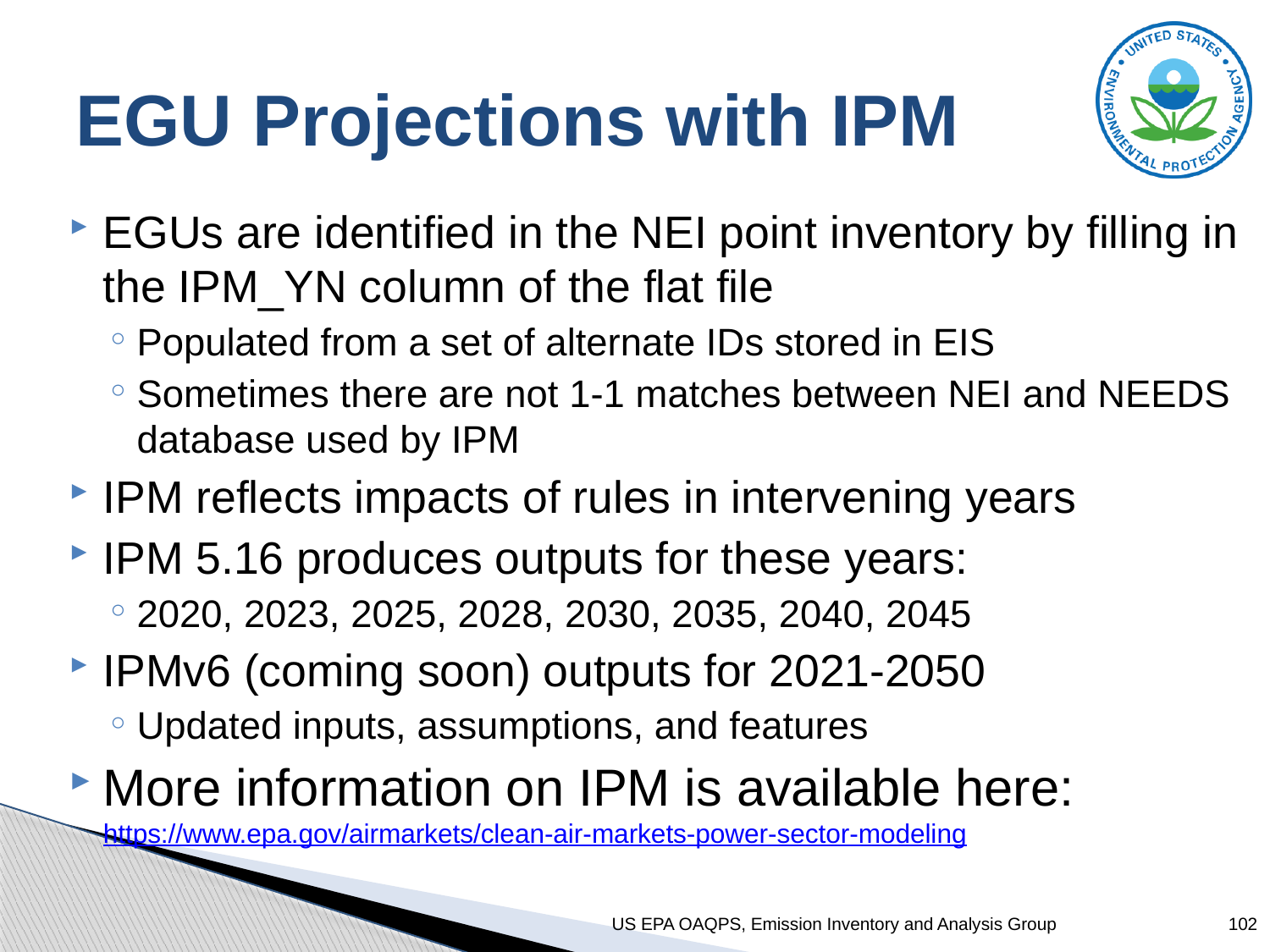

# EGU Projections with IPM
EGUs are identified in the NEI point inventory by filling in the IPM_YN column of the flat file
Populated from a set of alternate IDs stored in EIS
Sometimes there are not 1-1 matches between NEI and NEEDS database used by IPM
IPM reflects impacts of rules in intervening years
IPM 5.16 produces outputs for these years:
2020, 2023, 2025, 2028, 2030, 2035, 2040, 2045
IPMv6 (coming soon) outputs for 2021-2050
Updated inputs, assumptions, and features
More information on IPM is available here: https://www.epa.gov/airmarkets/clean-air-markets-power-sector-modeling

US EPA OAQPS, Emission Inventory and Analysis Group
102